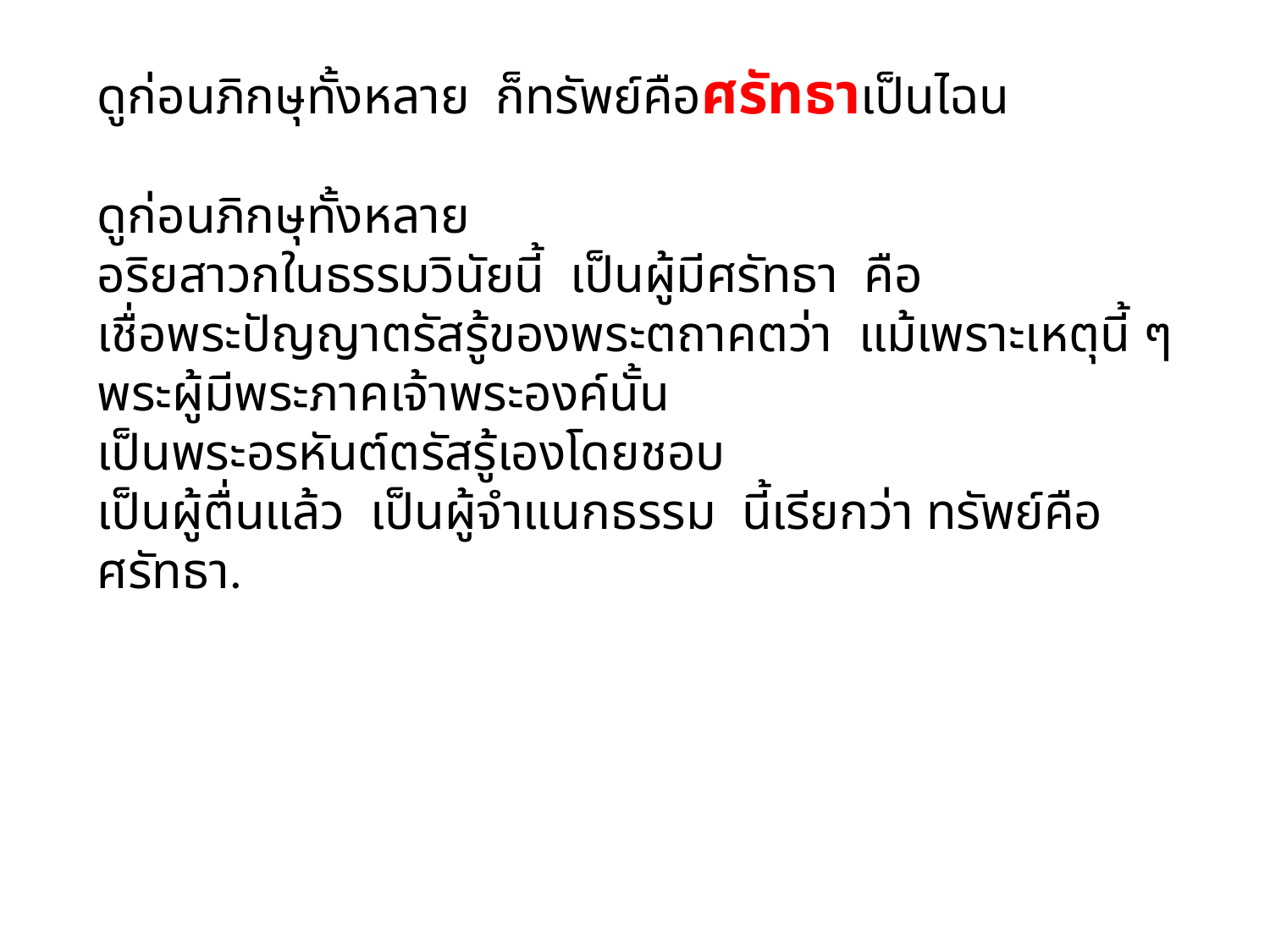

ดูก่อนภิกษุทั้งหลาย  ก็ทรัพย์คือศรัทธาเป็นไฉน

ดูก่อนภิกษุทั้งหลาย
อริยสาวกในธรรมวินัยนี้  เป็นผู้มีศรัทธา  คือ
เชื่อพระปัญญาตรัสรู้ของพระตถาคตว่า  แม้เพราะเหตุนี้ ๆ
พระผู้มีพระภาคเจ้าพระองค์นั้น
เป็นพระอรหันต์ตรัสรู้เองโดยชอบ
เป็นผู้ตื่นแล้ว  เป็นผู้จำแนกธรรม  นี้เรียกว่า ทรัพย์คือศรัทธา.